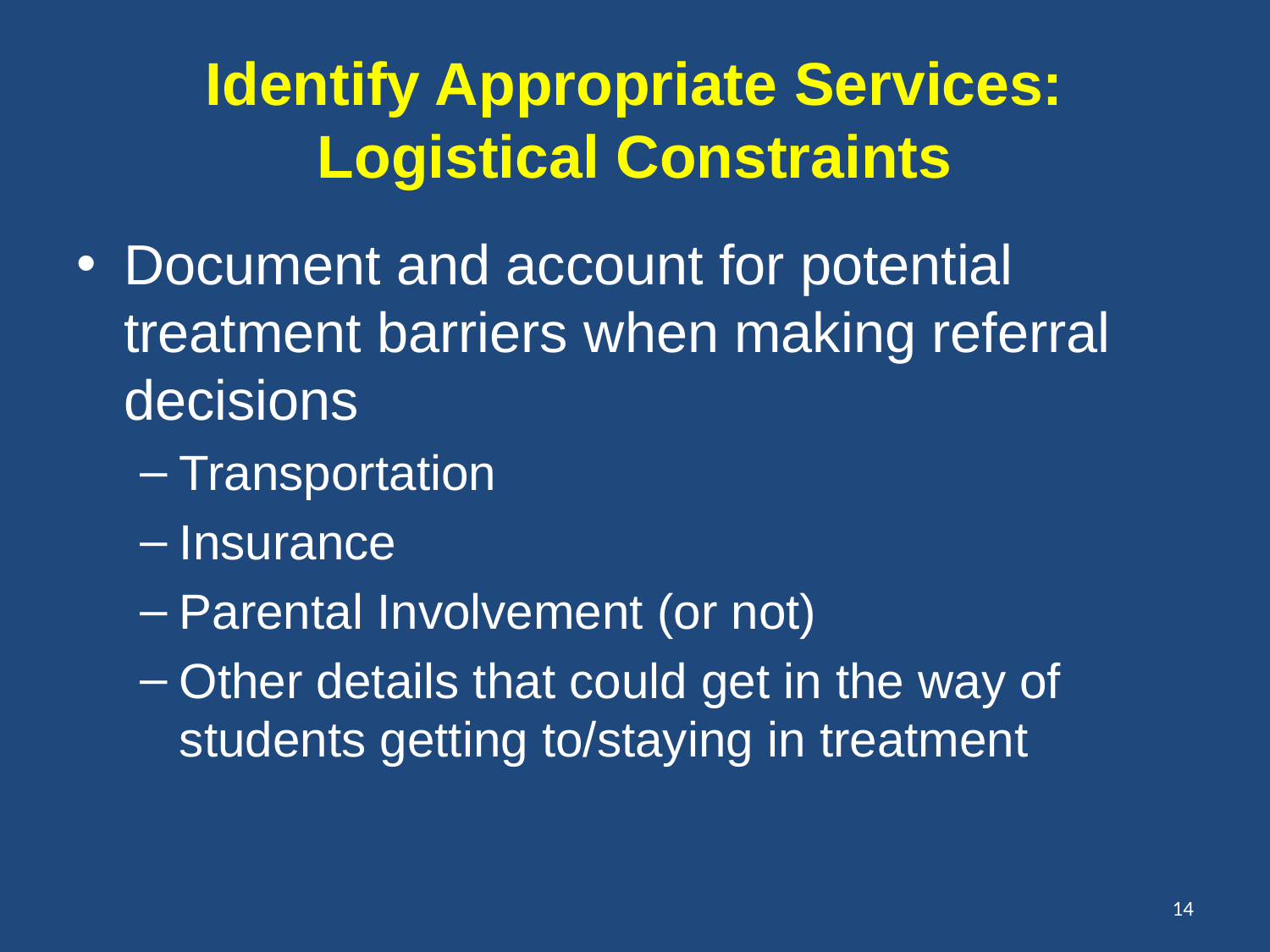

# Identify Appropriate Services: Logistical Constraints
Document and account for potential treatment barriers when making referral decisions
Transportation
Insurance
Parental Involvement (or not)
Other details that could get in the way of students getting to/staying in treatment
14